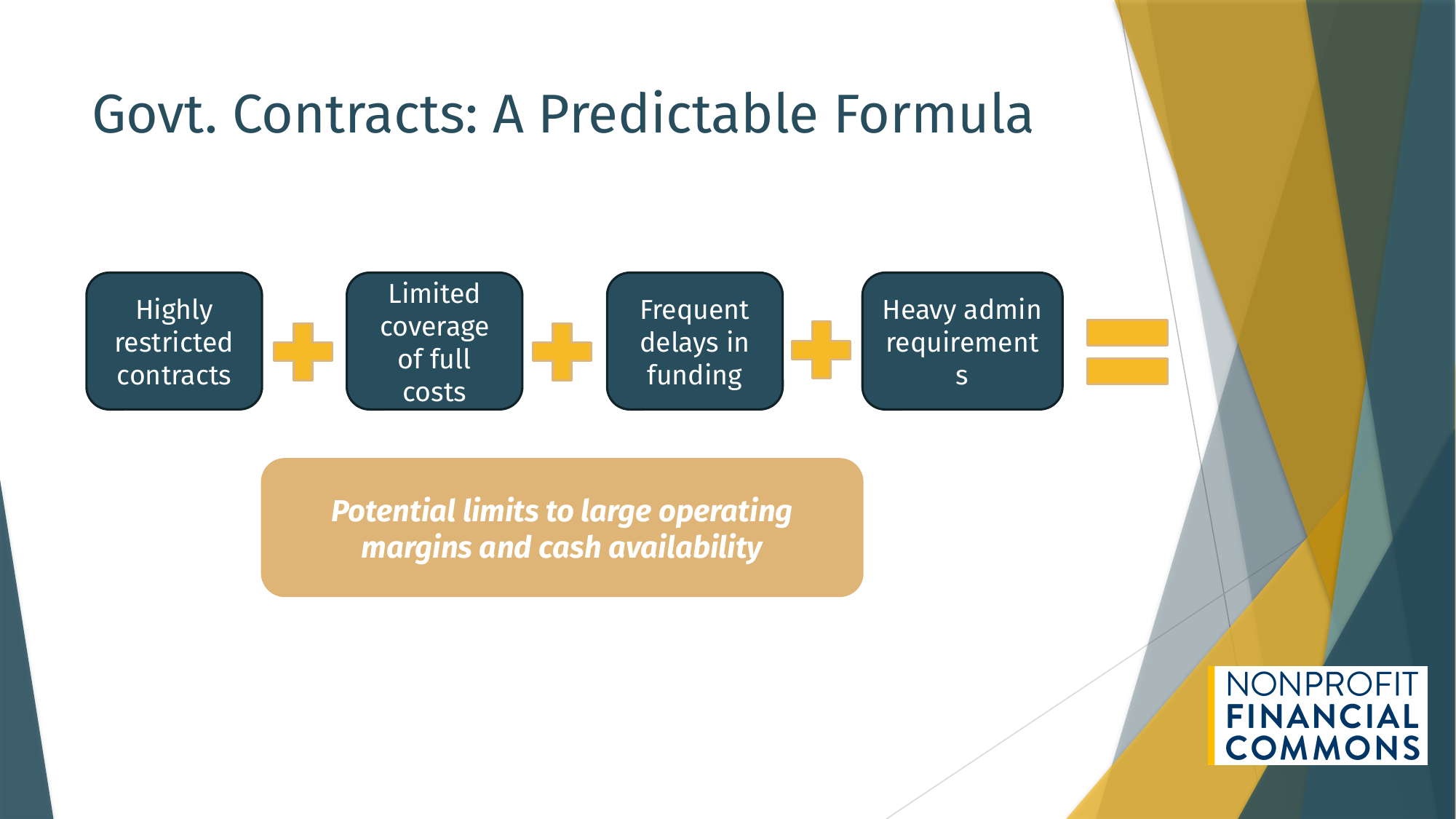

# Govt. Contracts: A Predictable Formula
Frequent delays in funding
Limited coverage of full costs
Highly restricted contracts
Heavy admin requirements

Potential limits to large operating margins and cash availability